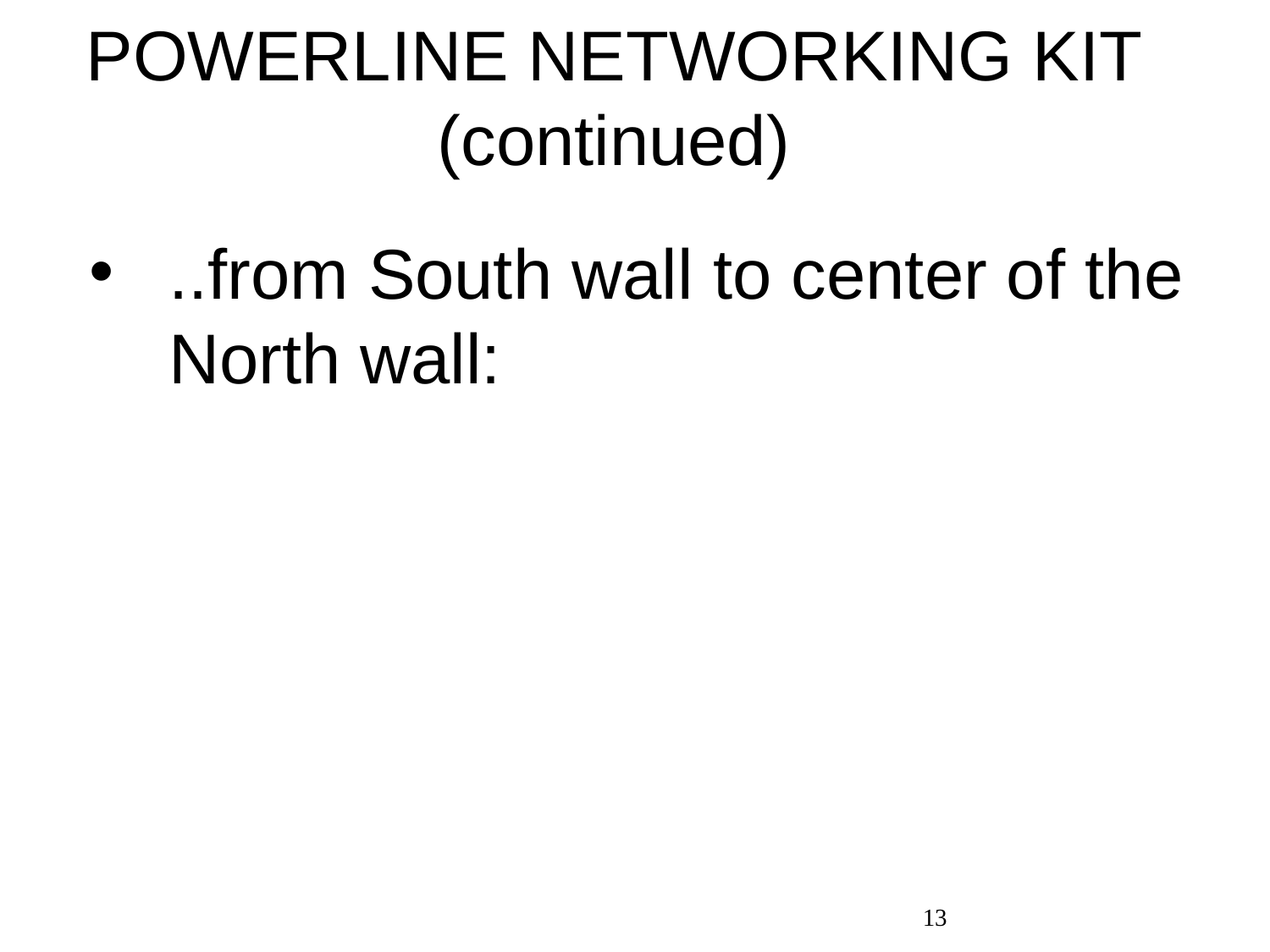

# POWERLINE NETWORKING KIT (continued)
..from South wall to center of the North wall:

13